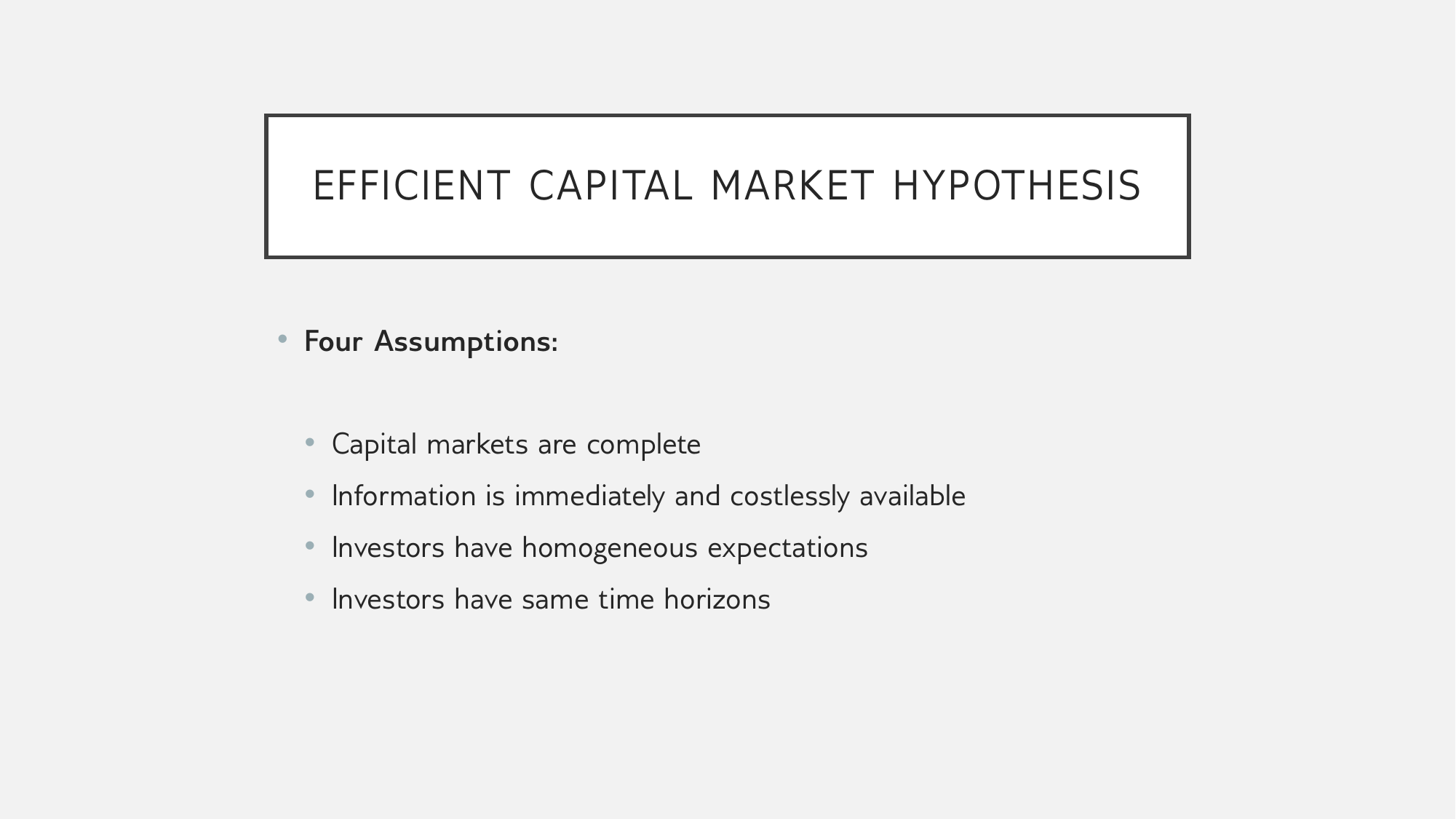

# Efficient Capital Market Hypothesis
Four Assumptions:

Capital markets are complete
Information is immediately and costlessly available
Investors have homogeneous expectations
Investors have same time horizons